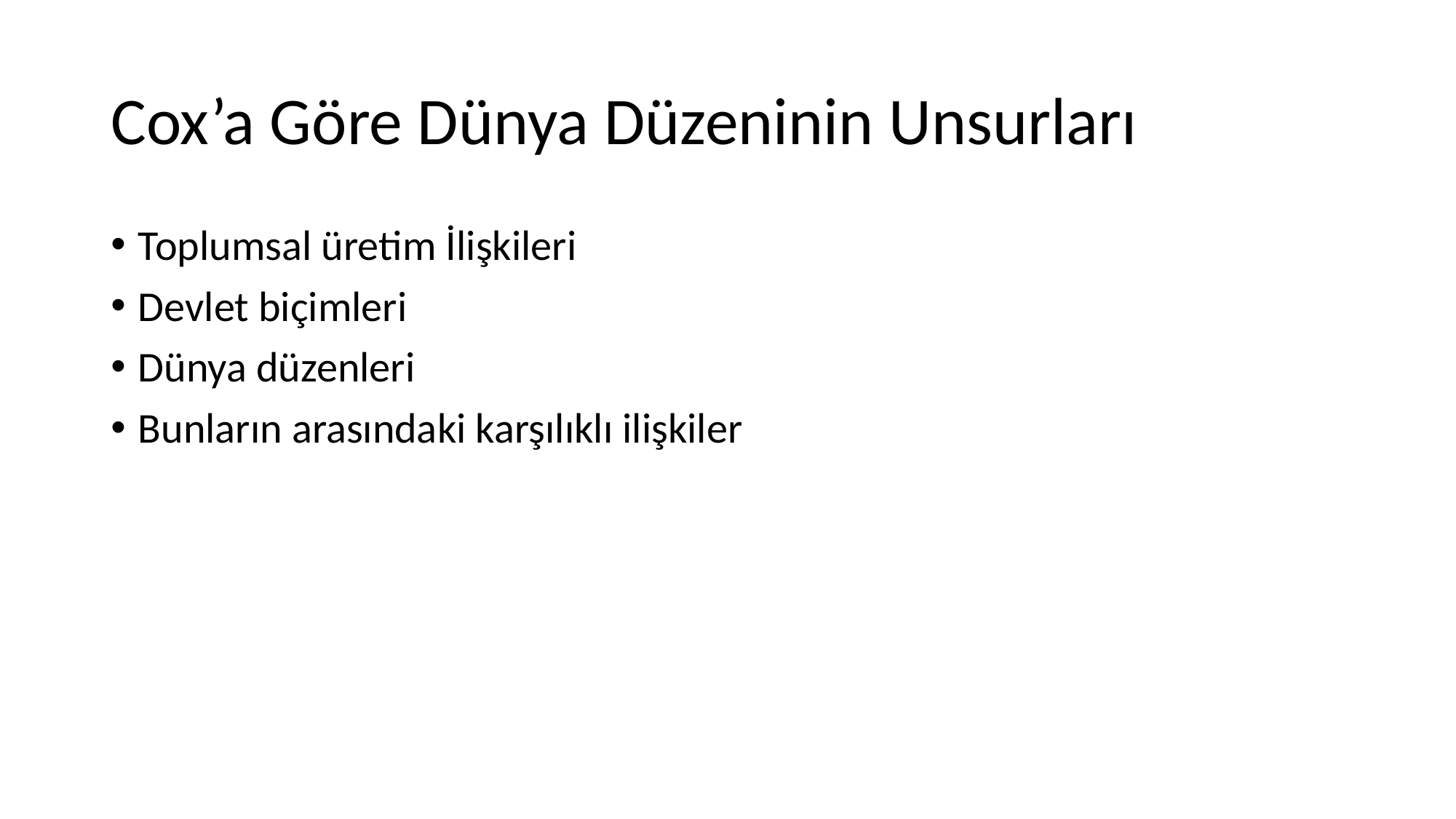

# Cox’a Göre Dünya Düzeninin Unsurları
Toplumsal üretim İlişkileri
Devlet biçimleri
Dünya düzenleri
Bunların arasındaki karşılıklı ilişkiler